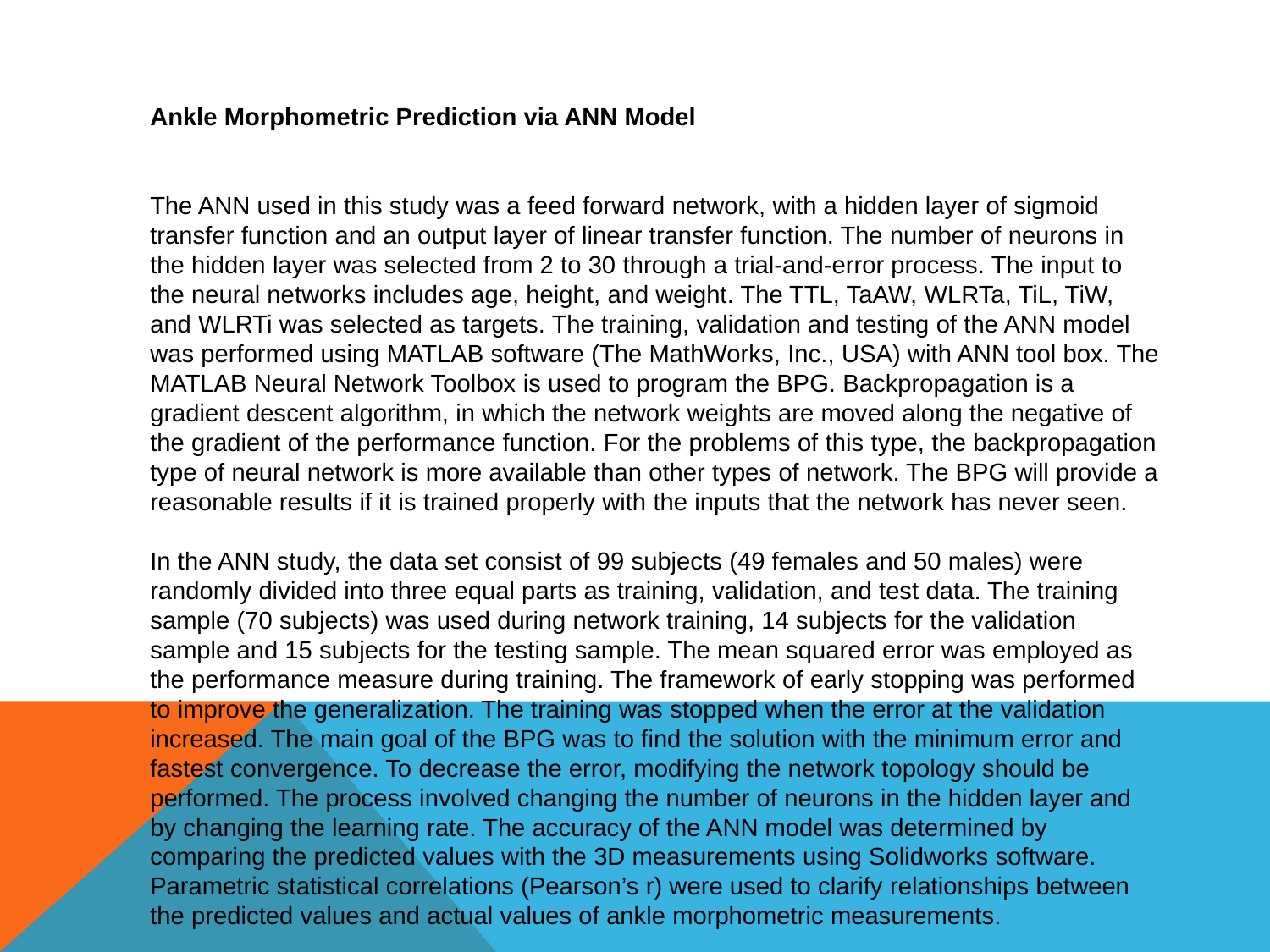

Ankle Morphometric Prediction via ANN Model

The ANN used in this study was a feed forward network, with a hidden layer of sigmoid transfer function and an output layer of linear transfer function. The number of neurons in the hidden layer was selected from 2 to 30 through a trial-and-error process. The input to the neural networks includes age, height, and weight. The TTL, TaAW, WLRTa, TiL, TiW, and WLRTi was selected as targets. The training, validation and testing of the ANN model was performed using MATLAB software (The MathWorks, Inc., USA) with ANN tool box. The MATLAB Neural Network Toolbox is used to program the BPG. Backpropagation is a gradient descent algorithm, in which the network weights are moved along the negative of the gradient of the performance function. For the problems of this type, the backpropagation type of neural network is more available than other types of network. The BPG will provide a reasonable results if it is trained properly with the inputs that the network has never seen.

In the ANN study, the data set consist of 99 subjects (49 females and 50 males) were randomly divided into three equal parts as training, validation, and test data. The training sample (70 subjects) was used during network training, 14 subjects for the validation sample and 15 subjects for the testing sample. The mean squared error was employed as the performance measure during training. The framework of early stopping was performed to improve the generalization. The training was stopped when the error at the validation increased. The main goal of the BPG was to find the solution with the minimum error and fastest convergence. To decrease the error, modifying the network topology should be performed. The process involved changing the number of neurons in the hidden layer and by changing the learning rate. The accuracy of the ANN model was determined by comparing the predicted values with the 3D measurements using Solidworks software. Parametric statistical correlations (Pearson’s r) were used to clarify relationships between the predicted values and actual values of ankle morphometric measurements.